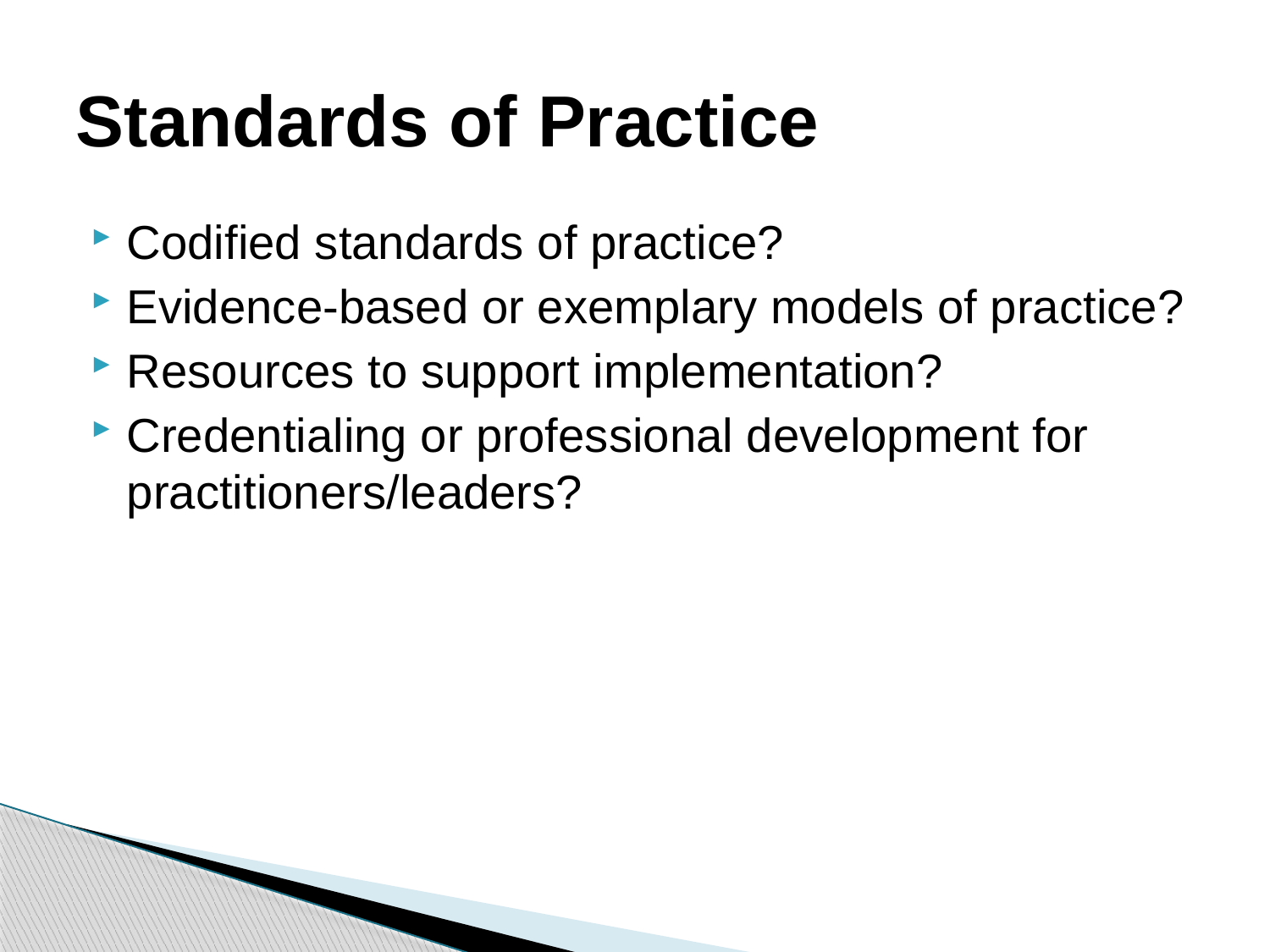

# Standards of Practice
Codified standards of practice?
Evidence-based or exemplary models of practice?
Resources to support implementation?
Credentialing or professional development for practitioners/leaders?